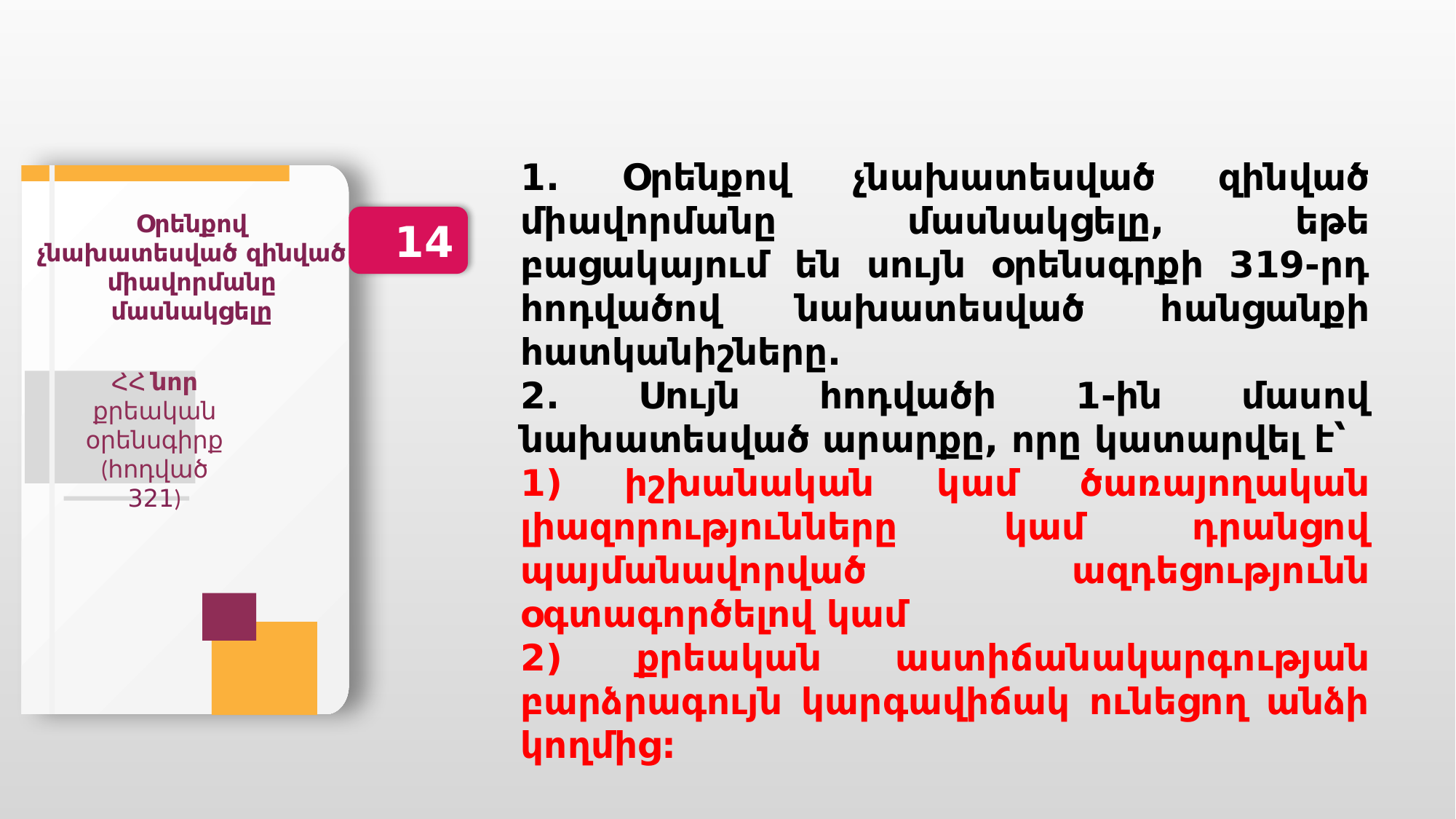

1. Օրենքով չնախատեսված զինված միավորմանը մասնակցելը, եթե բացակայում են սույն օրենսգրքի 319-րդ հոդվածով նախատեսված հանցանքի հատկանիշները.
2. Սույն հոդվածի 1-ին մասով նախատեսված արարքը, որը կատարվել է՝
1) իշխանական կամ ծառայողական լիազորությունները կամ դրանցով պայմանավորված ազդեցությունն օգտագործելով կամ
2) քրեական աստիճանակարգության բարձրագույն կարգավիճակ ունեցող անձի կողմից:

Օրենքով չնախատեսված զինված միավորմանը մասնակցելը
14
ՀՀ նոր քրեական օրենսգիրք
(հոդված 321)